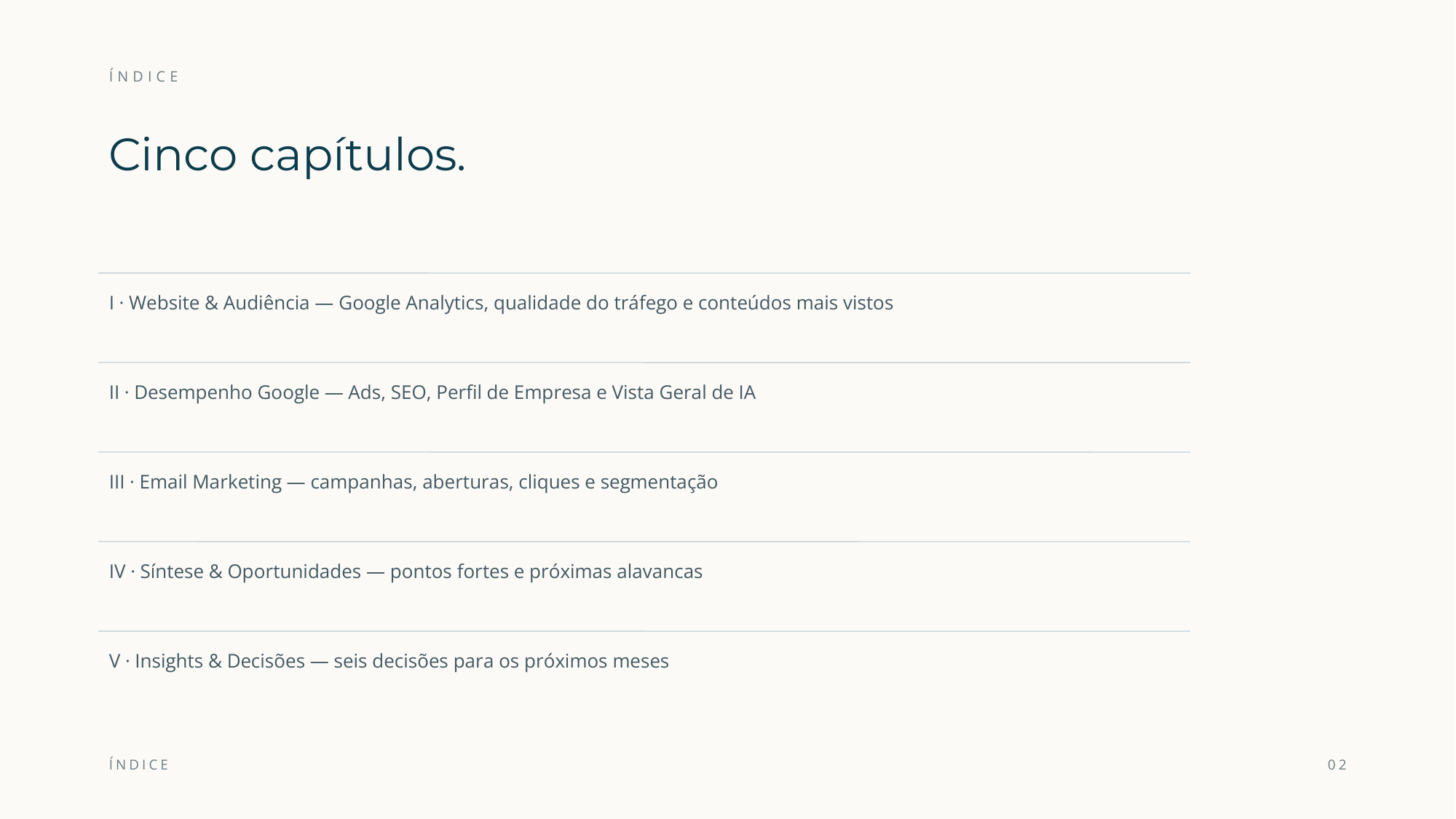

ÍNDICE
Cinco capítulos.

I · Website & Audiência — Google Analytics, qualidade do tráfego e conteúdos mais vistos

II · Desempenho Google — Ads, SEO, Perfil de Empresa e Vista Geral de IA

III · Email Marketing — campanhas, aberturas, cliques e segmentação

IV · Síntese & Oportunidades — pontos fortes e próximas alavancas

V · Insights & Decisões — seis decisões para os próximos meses
ÍNDICE
02